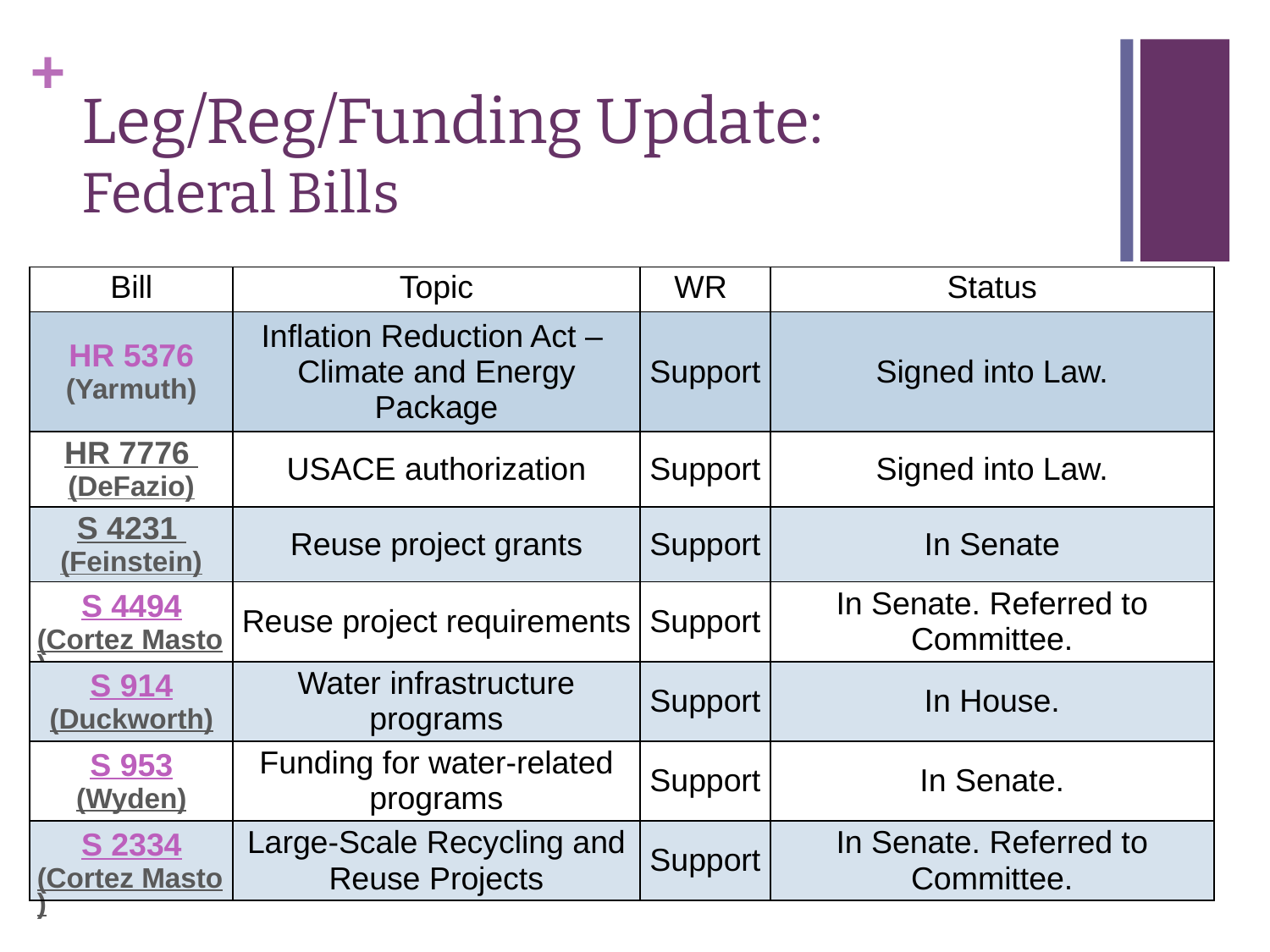

# Leg/Reg/Funding Update: Federal Bills
| Bill | Topic | WR | Status |
| --- | --- | --- | --- |
| HR 5376 (Yarmuth) | Inflation Reduction Act – Climate and Energy Package | Support | Signed into Law. |
| HR 7776 (DeFazio) | USACE authorization | Support | Signed into Law. |
| S 4231 (Feinstein) | Reuse project grants | Support | In Senate |
| S 4494 (Cortez Masto) | Reuse project requirements | Support | In Senate. Referred to Committee. |
| S 914 (Duckworth) | Water infrastructure programs | Support | In House. |
| S 953 (Wyden) | Funding for water-related programs | Support | In Senate. |
| S 2334 (Cortez Masto) | Large-Scale Recycling and Reuse Projects | Support | In Senate. Referred to Committee. |